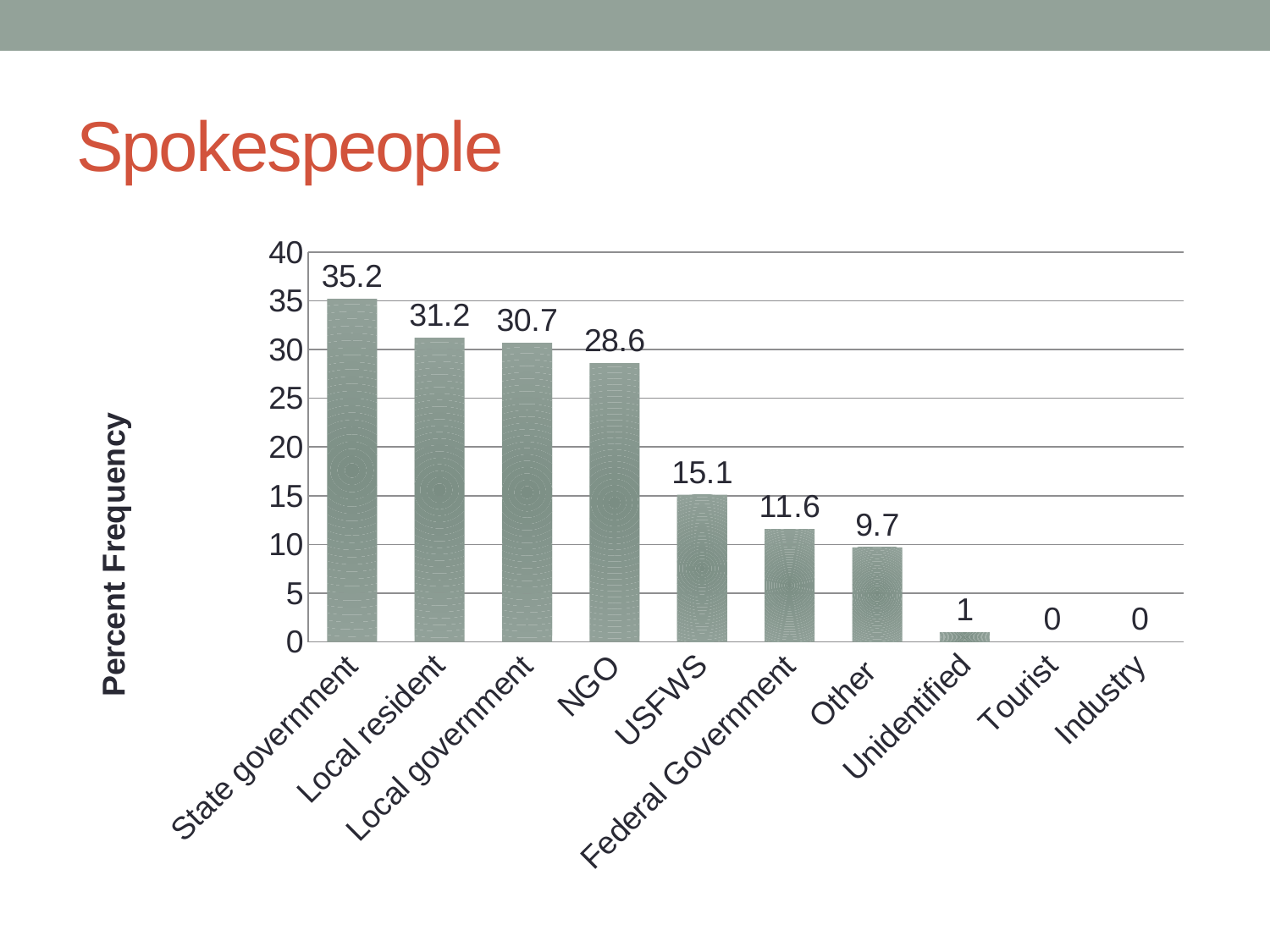

# Spokespeople

### Chart

| Category | Spokesperson |
|---|---|
| State government | 35.2 |
| Local resident | 31.2 |
| Local government | 30.7 |
| NGO | 28.6 |
| USFWS | 15.1 |
| Federal Government | 11.6 |
| Other  | 9.7 |
| Unidentified | 1.0 |
| Tourist | 0.0 |
| Industry | 0.0 |